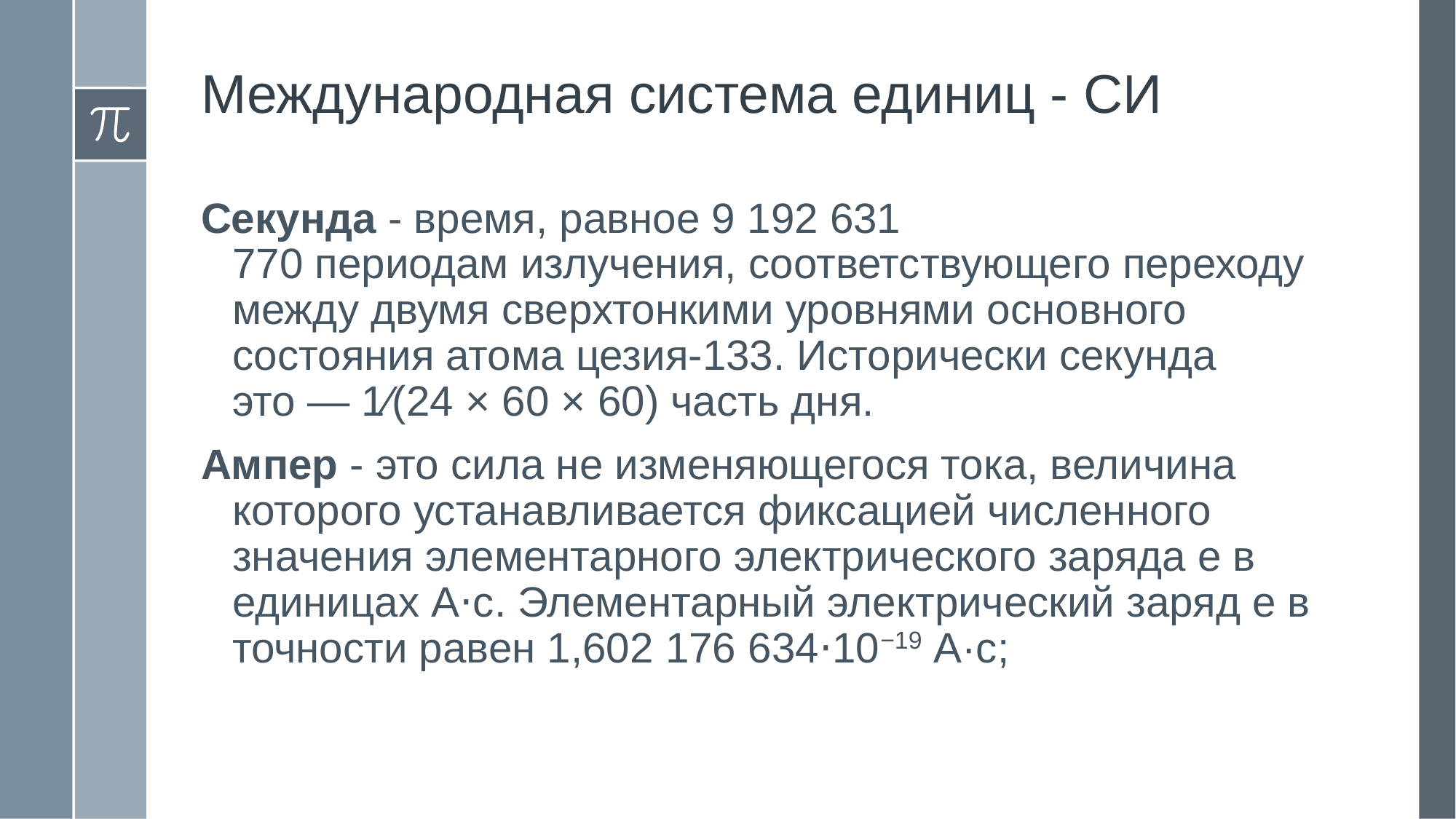

Международная система единиц - СИ
Секунда - время, равное 9 192 631 770 периодам излучения, соответствующего переходу между двумя сверхтонкими уровнями основного состояния атома цезия-133. Исторически секунда это — 1⁄(24 × 60 × 60) часть дня.
Ампер - это сила не изменяющегося тока, величина которого устанавливается фиксацией численного значения элементарного электрического заряда e в единицах А⋅с. Элементарный электрический заряд e в точности равен 1,602 176 634⋅10−19 А·с;